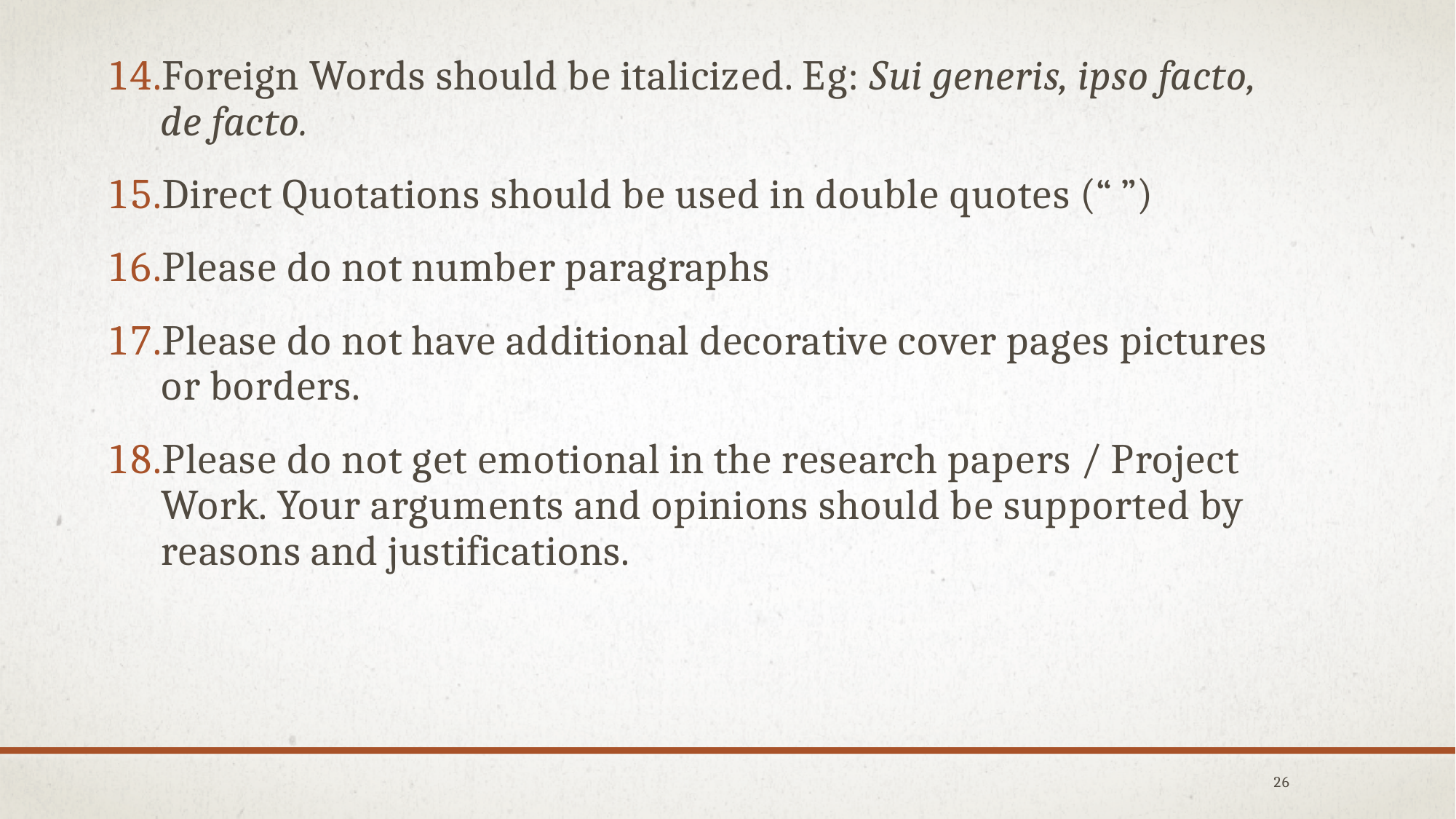

Foreign Words should be italicized. Eg: Sui generis, ipso facto, de facto.
Direct Quotations should be used in double quotes (“ ”)
Please do not number paragraphs
Please do not have additional decorative cover pages pictures or borders.
Please do not get emotional in the research papers / Project Work. Your arguments and opinions should be supported by reasons and justifications.

26